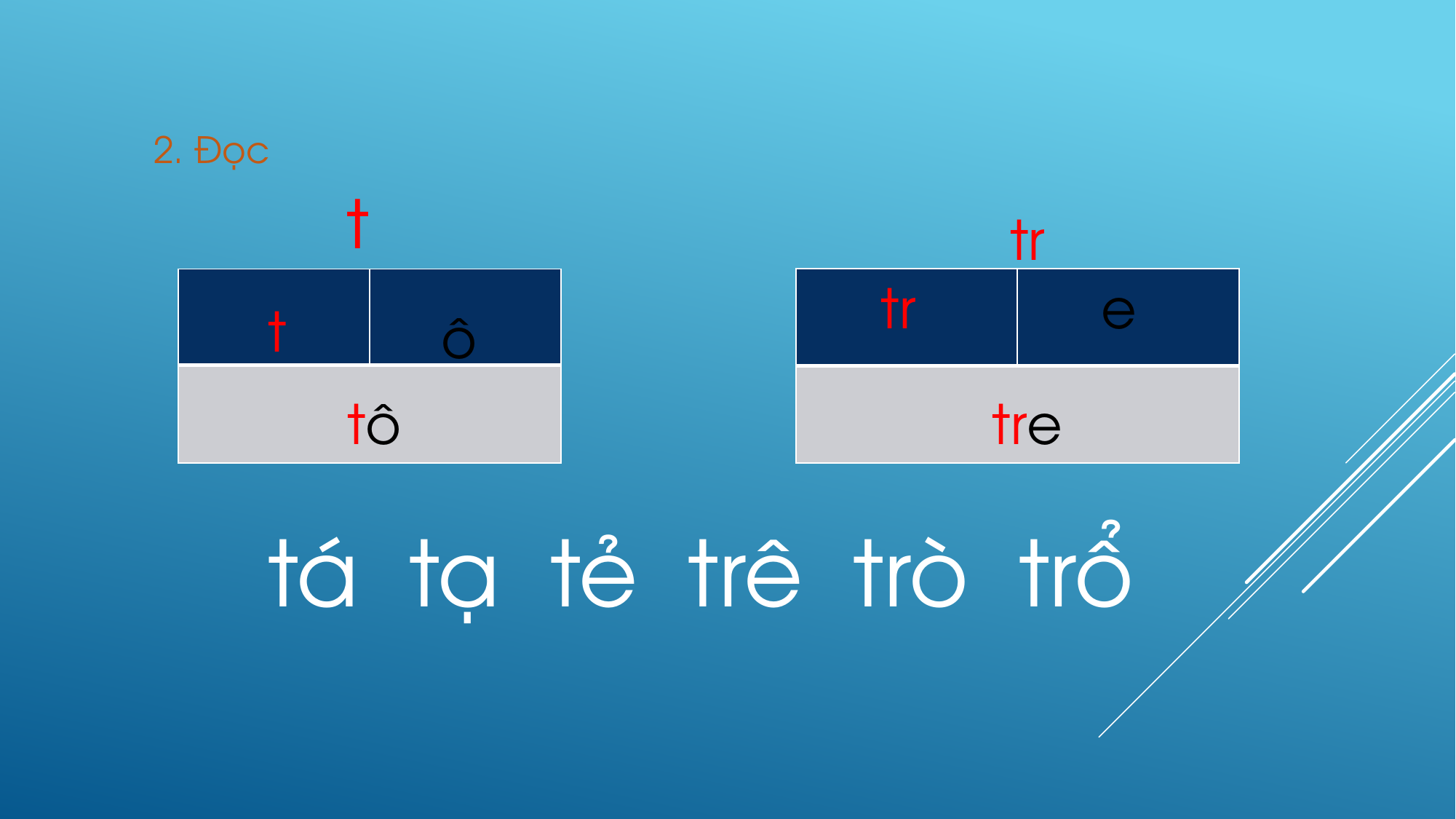

2. Đọc
t
tr
|  |  |
| --- | --- |
|  |  |
tr
e
|  |  |
| --- | --- |
|  |  |
t
ô
tô
tre
tá  tạ  tẻ  trê  trò  trổ